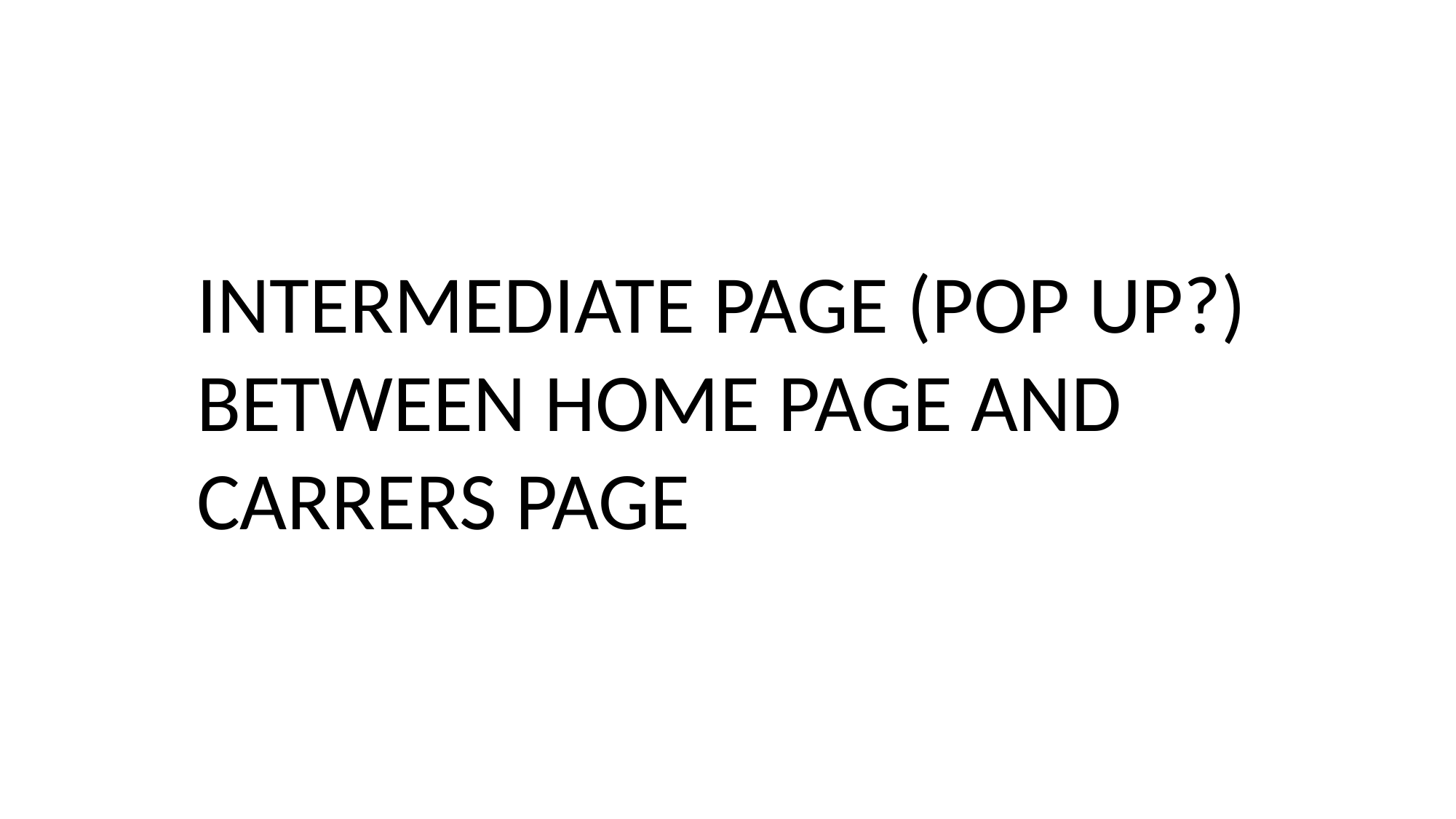

INTERMEDIATE PAGE (POP UP?) BETWEEN HOME PAGE AND CARRERS PAGE